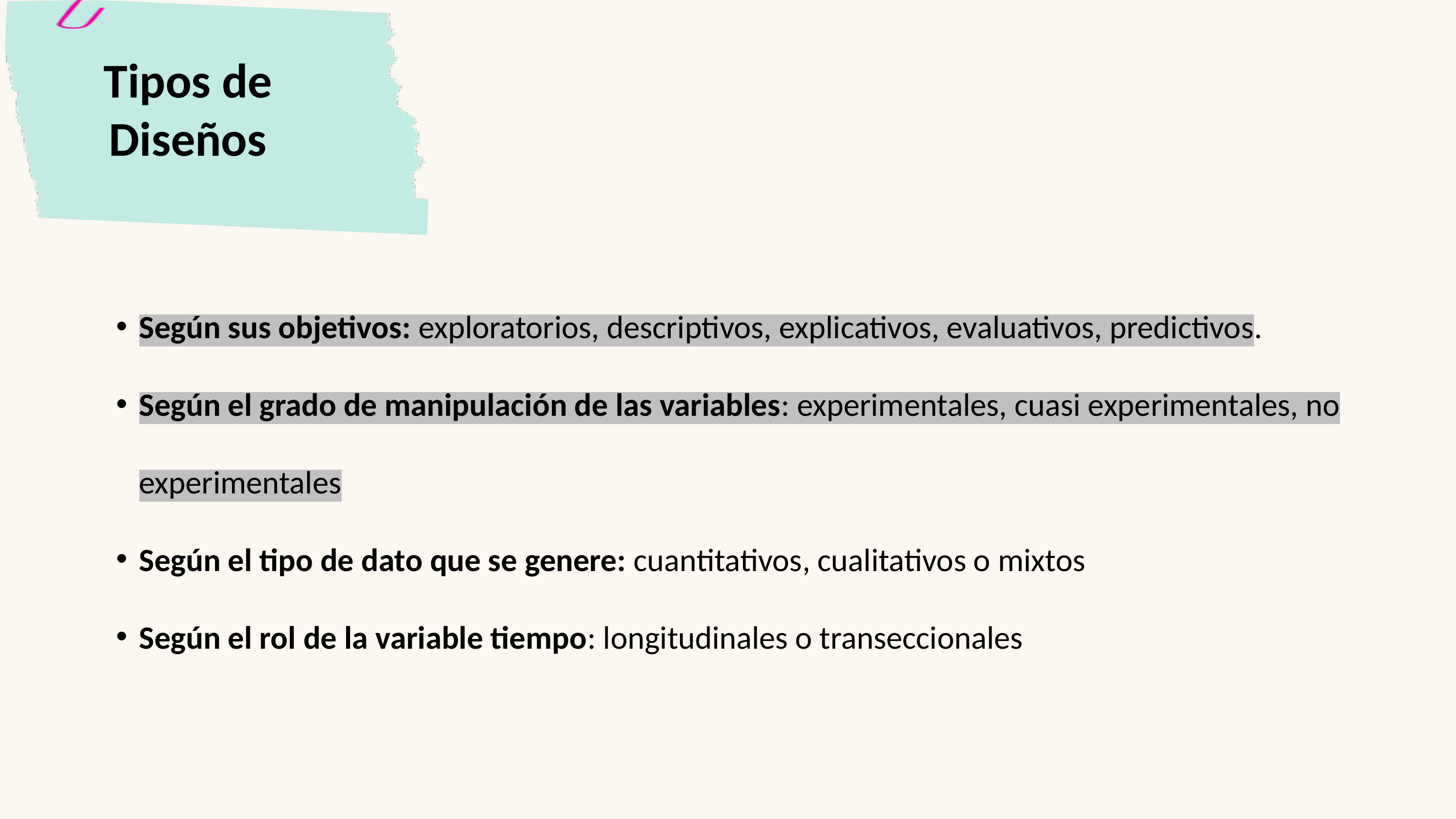

Tipos de Diseños
Según sus objetivos: exploratorios, descriptivos, explicativos, evaluativos, predictivos.
Según el grado de manipulación de las variables: experimentales, cuasi experimentales, no experimentales
Según el tipo de dato que se genere: cuantitativos, cualitativos o mixtos
Según el rol de la variable tiempo: longitudinales o transeccionales